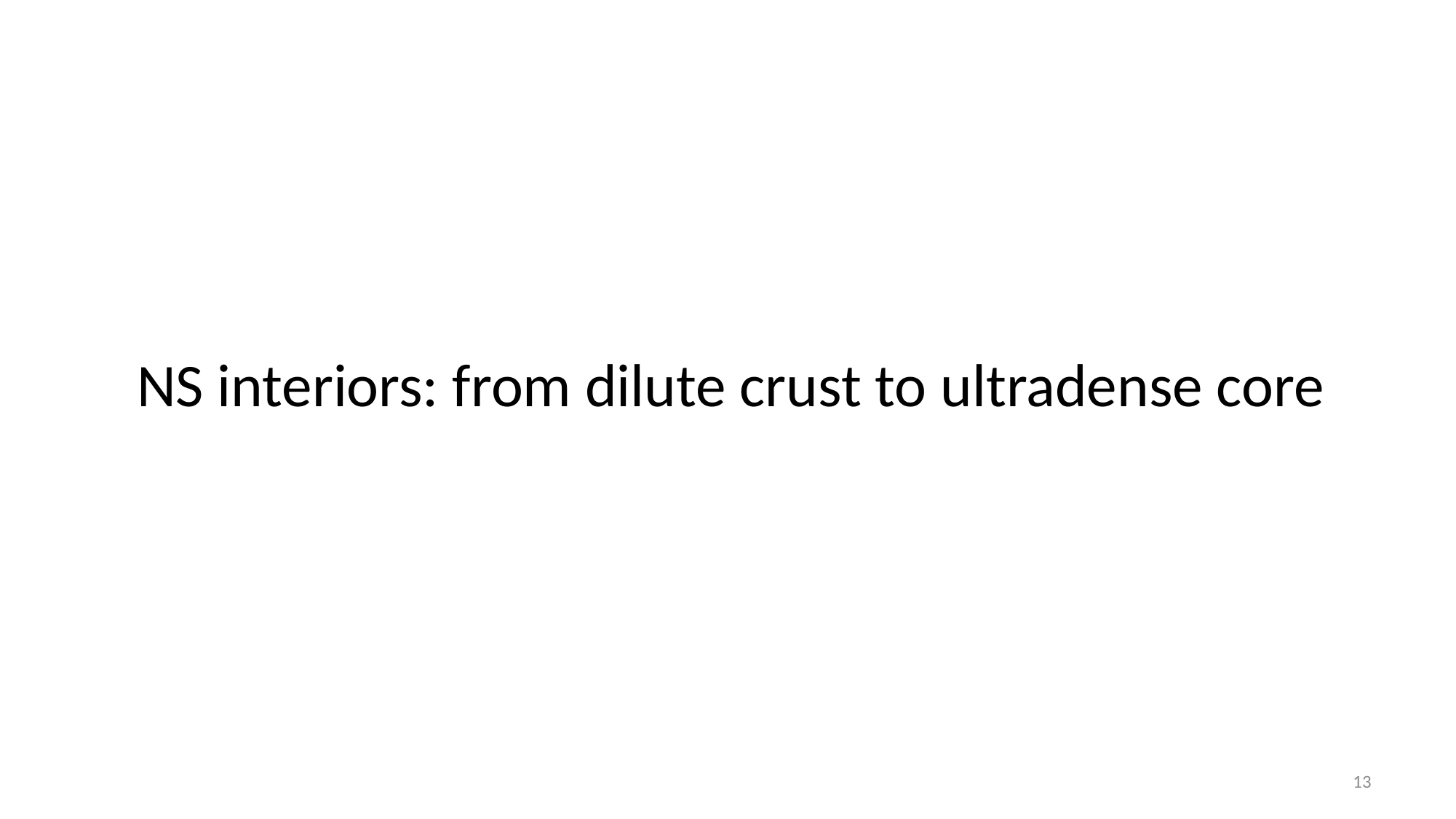

NS interiors: from dilute crust to ultradense core
13